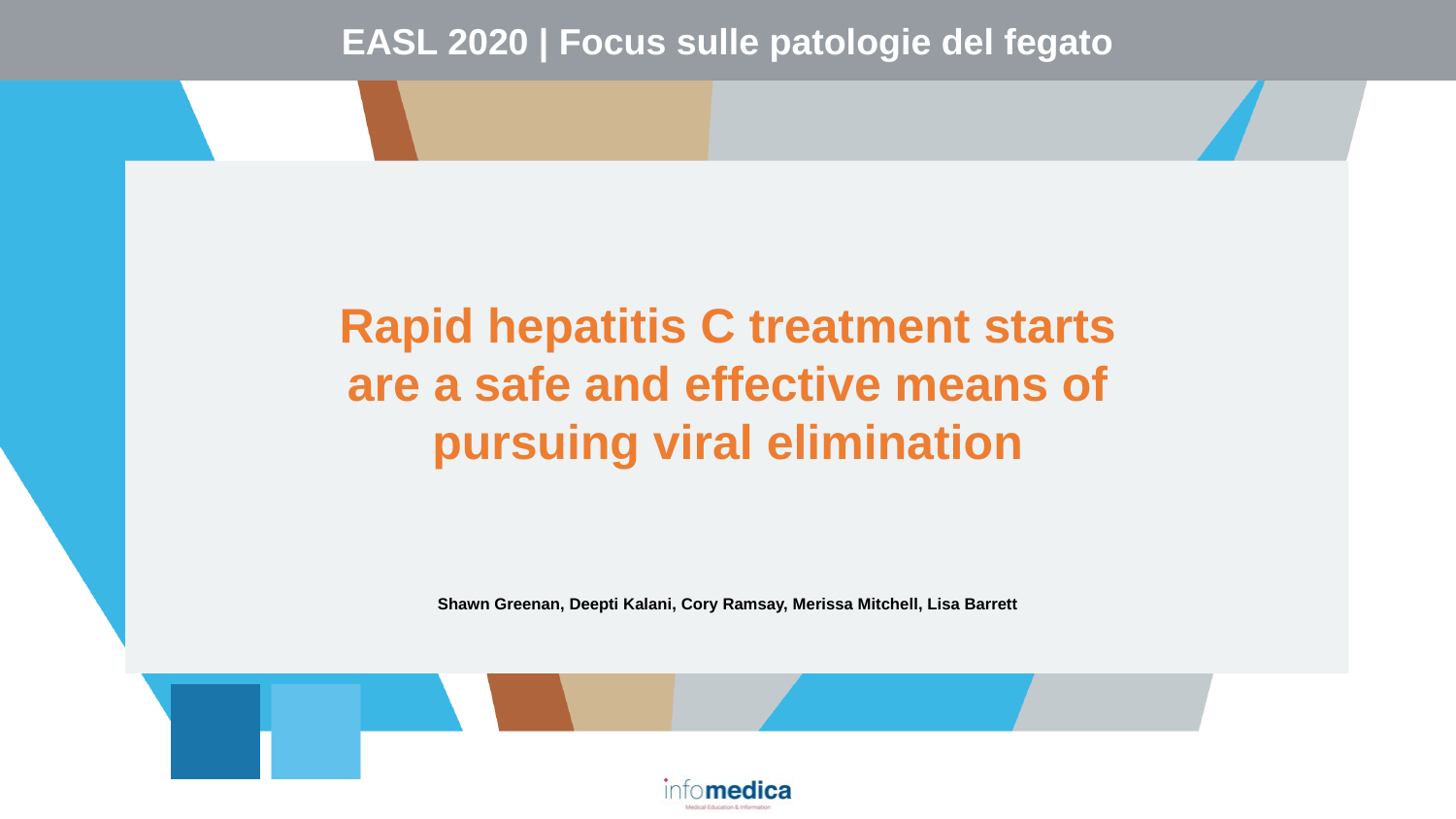

Rapid hepatitis C treatment starts
are a safe and effective means of
pursuing viral elimination
Shawn Greenan, Deepti Kalani, Cory Ramsay, Merissa Mitchell, Lisa Barrett